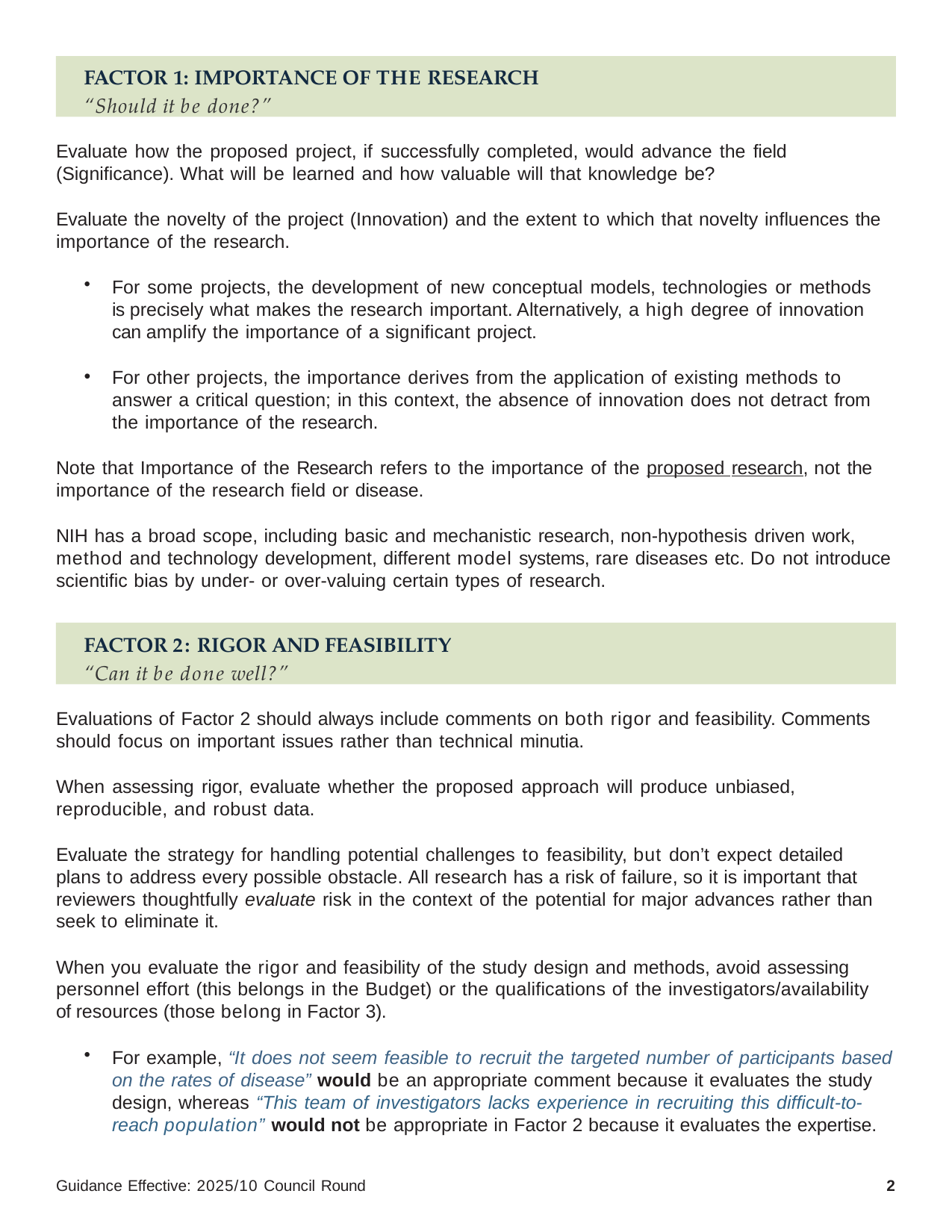

FACTOR 1: IMPORTANCE OF THE RESEARCH
“Should it be done?”
Evaluate how the proposed project, if successfully completed, would advance the field (Significance). What will be learned and how valuable will that knowledge be?

Evaluate the novelty of the project (Innovation) and the extent to which that novelty influences the importance of the research.

For some projects, the development of new conceptual models, technologies or methods is precisely what makes the research important. Alternatively, a high degree of innovation can amplify the importance of a significant project.

For other projects, the importance derives from the application of existing methods to answer a critical question; in this context, the absence of innovation does not detract from the importance of the research.

Note that Importance of the Research refers to the importance of the proposed research, not the importance of the research field or disease.

NIH has a broad scope, including basic and mechanistic research, non-hypothesis driven work, method and technology development, different model systems, rare diseases etc. Do not introduce scientific bias by under- or over-valuing certain types of research.
FACTOR 2: RIGOR AND FEASIBILITY
“Can it be done well?”
Evaluations of Factor 2 should always include comments on both rigor and feasibility. Comments should focus on important issues rather than technical minutia.

When assessing rigor, evaluate whether the proposed approach will produce unbiased, reproducible, and robust data.

Evaluate the strategy for handling potential challenges to feasibility, but don’t expect detailed plans to address every possible obstacle. All research has a risk of failure, so it is important that reviewers thoughtfully evaluate risk in the context of the potential for major advances rather than seek to eliminate it.

When you evaluate the rigor and feasibility of the study design and methods, avoid assessing personnel effort (this belongs in the Budget) or the qualifications of the investigators/availability of resources (those belong in Factor 3).

For example, “It does not seem feasible to recruit the targeted number of participants based on the rates of disease” would be an appropriate comment because it evaluates the study design, whereas “This team of investigators lacks experience in recruiting this difficult-to- reach population” would not be appropriate in Factor 2 because it evaluates the expertise.
Guidance Effective: 2025/10 Council Round
2